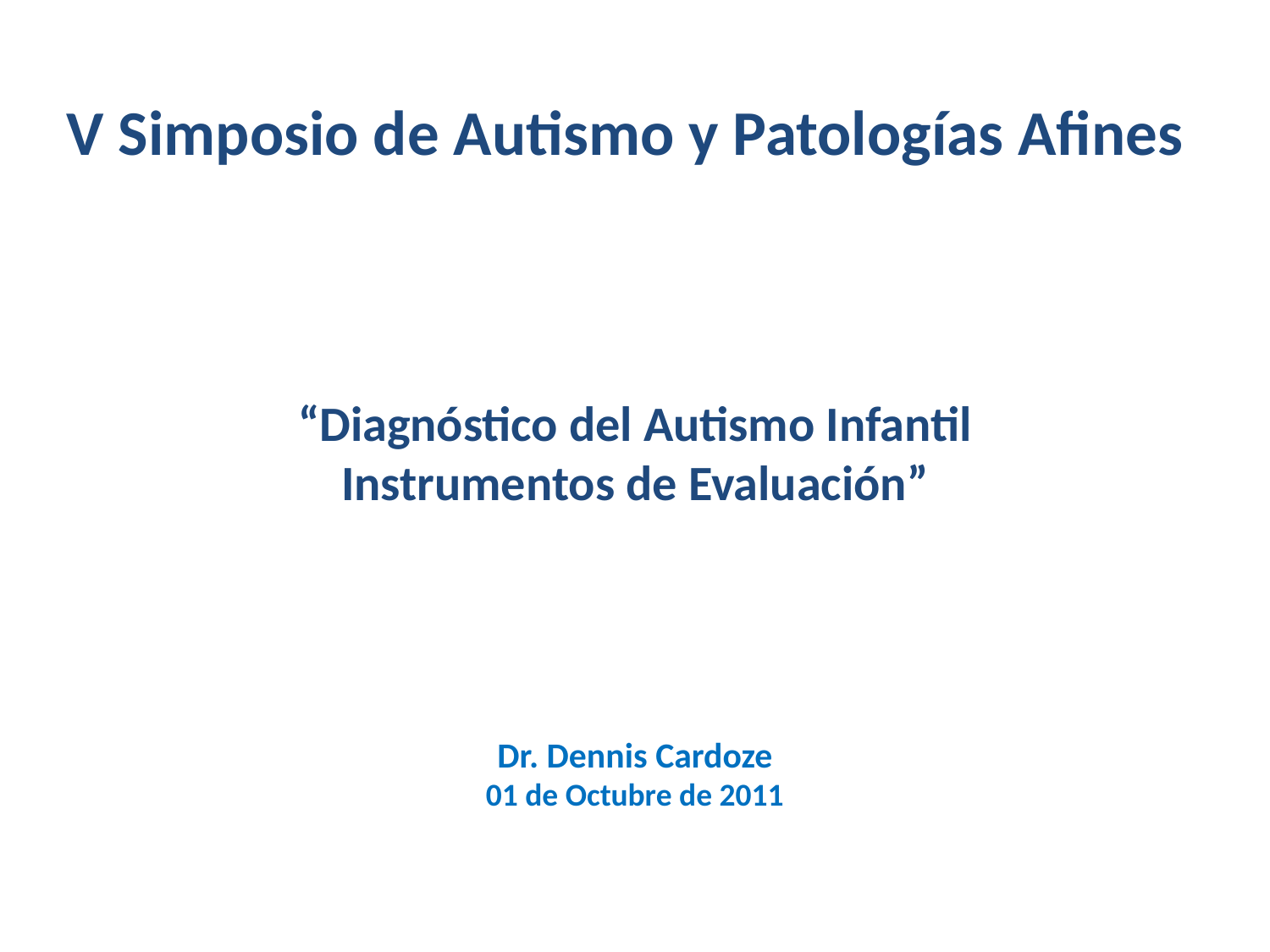

# V Simposio de Autismo y Patologías Afines
“Diagnóstico del Autismo Infantil
Instrumentos de Evaluación”
Dr. Dennis Cardoze
01 de Octubre de 2011